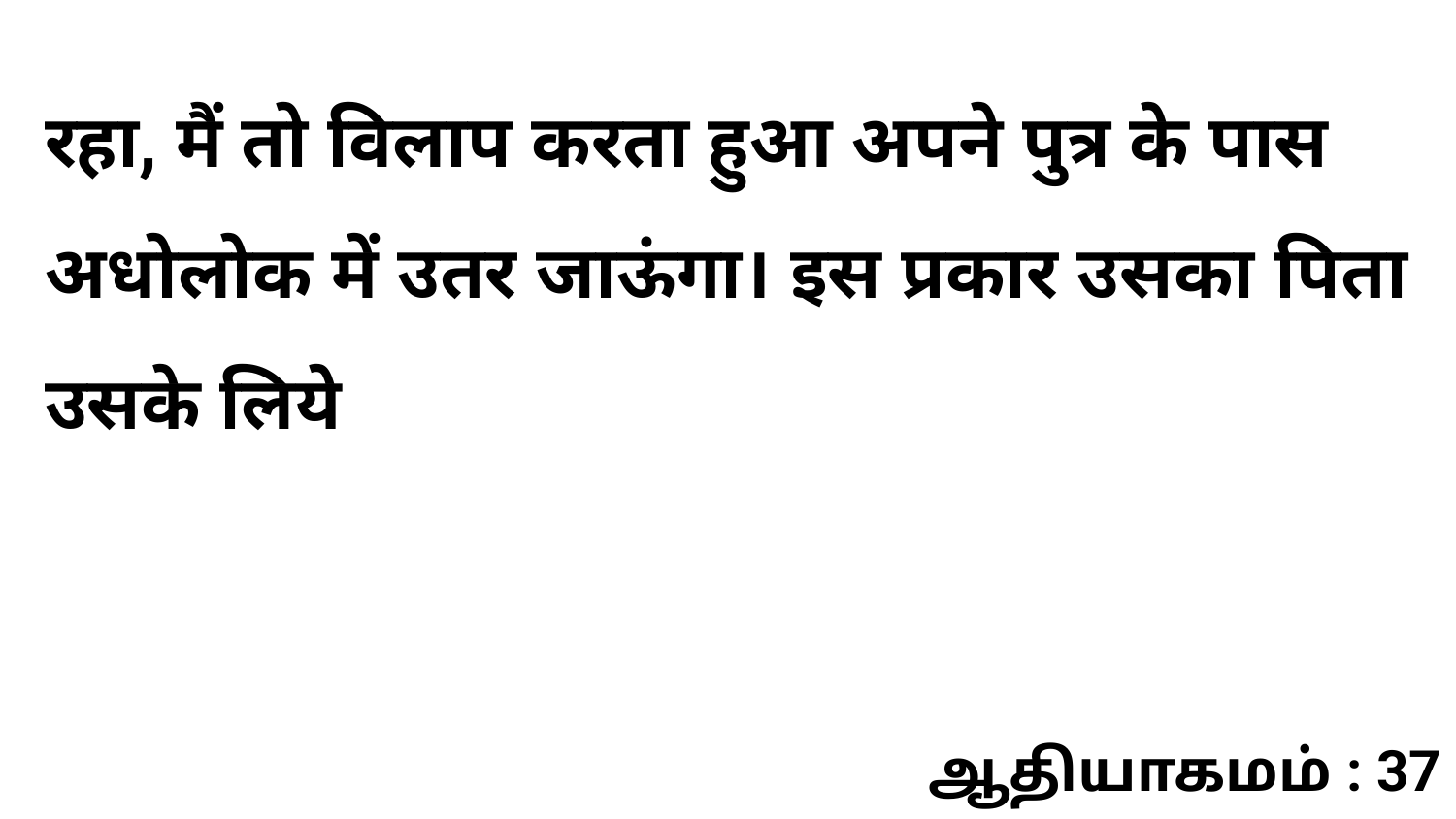

रहा, मैं तो विलाप करता हुआ अपने पुत्र के पास अधोलोक में उतर जाऊंगा। इस प्रकार उसका पिता उसके लिये
ஆதியாகமம் : 37